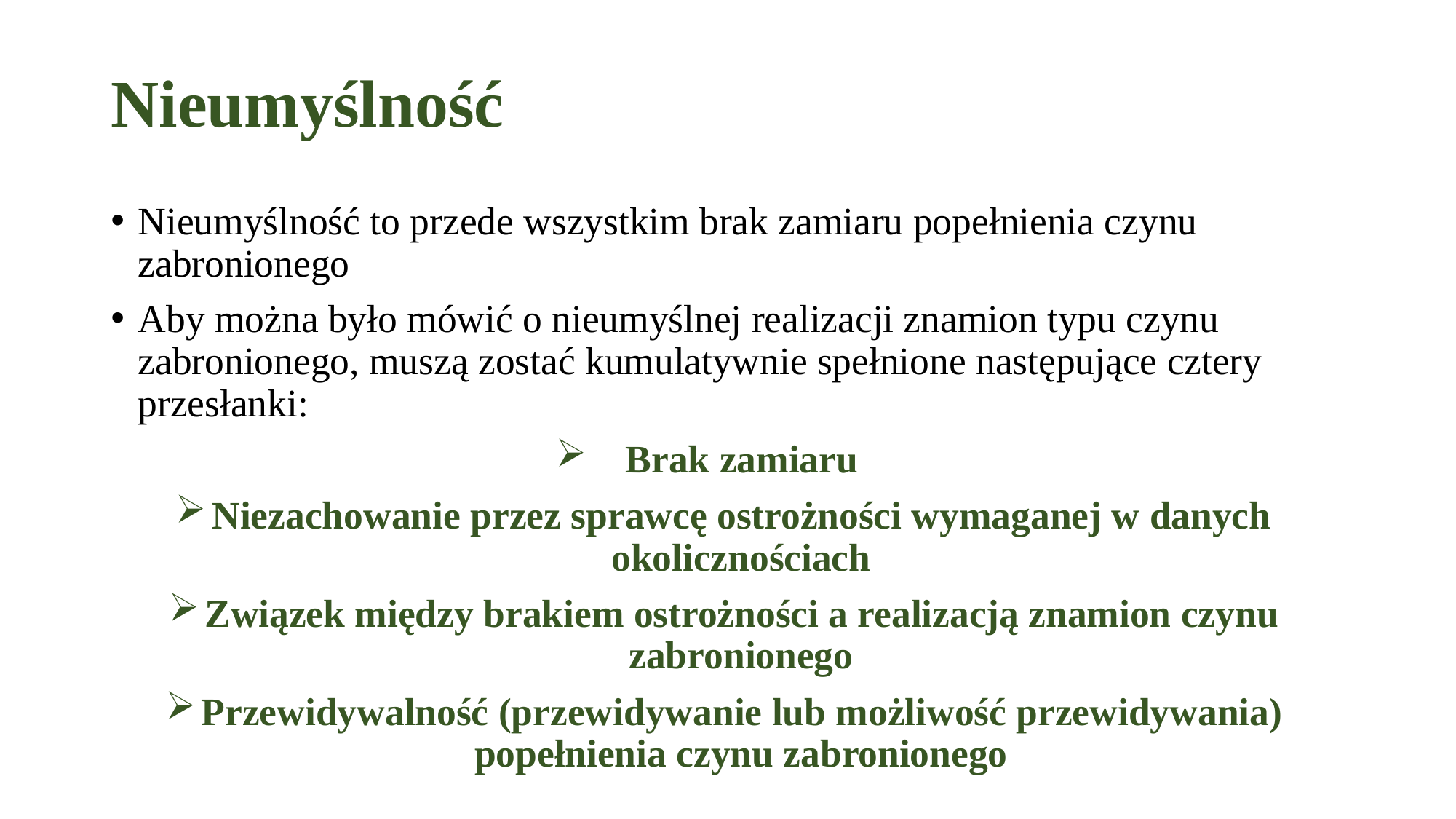

# Nieumyślność
Nieumyślność to przede wszystkim brak zamiaru popełnienia czynu zabronionego
Aby można było mówić o nieumyślnej realizacji znamion typu czynu zabronionego, muszą zostać kumulatywnie spełnione następujące cztery przesłanki:
Brak zamiaru
Niezachowanie przez sprawcę ostrożności wymaganej w danych okolicznościach
Związek między brakiem ostrożności a realizacją znamion czynu zabronionego
Przewidywalność (przewidywanie lub możliwość przewidywania) popełnienia czynu zabronionego